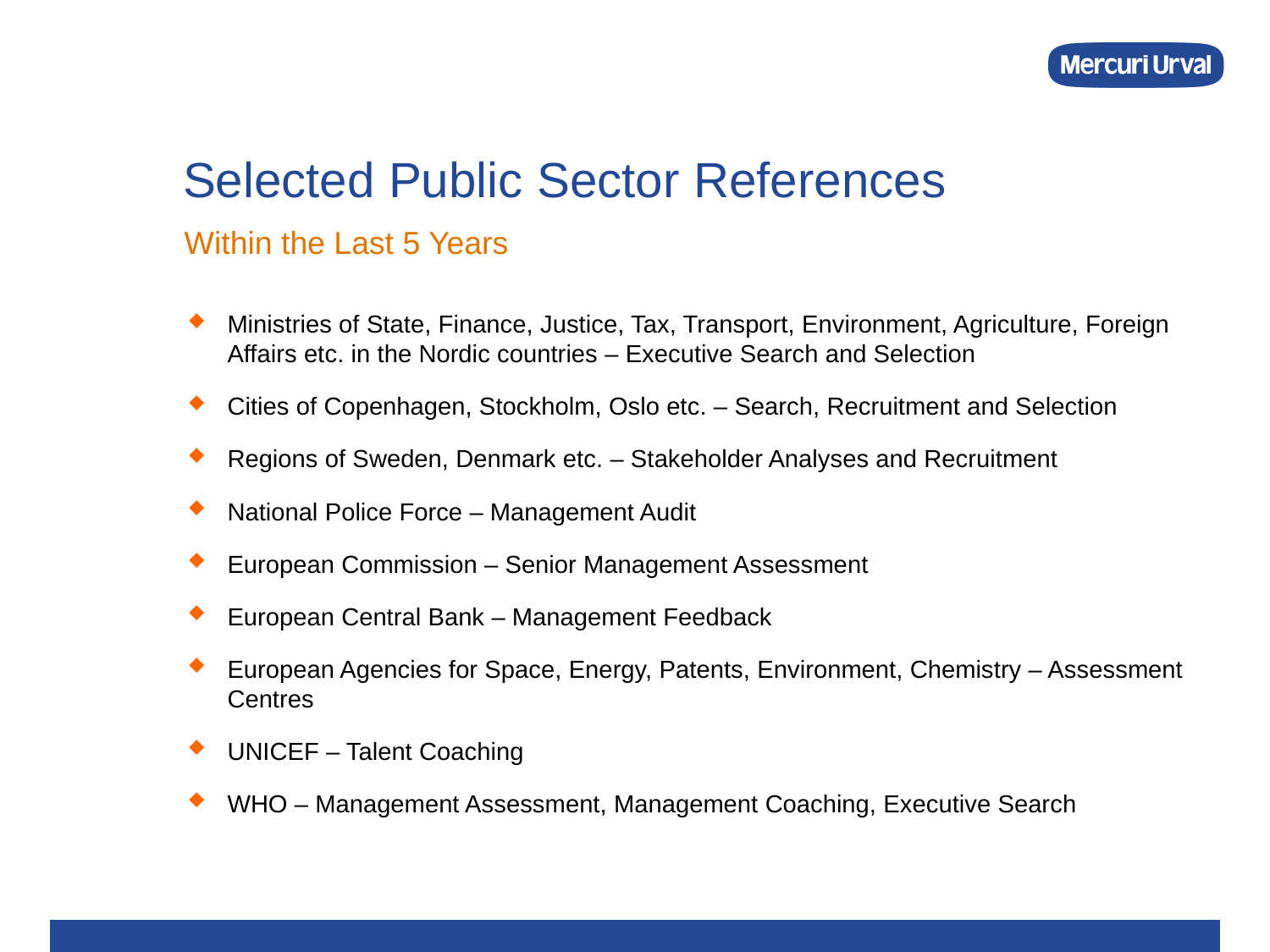

# Selected Public Sector References
Within the Last 5 Years

Ministries of State, Finance, Justice, Tax, Transport, Environment, Agriculture, Foreign Affairs etc. in the Nordic countries – Executive Search and Selection
Cities of Copenhagen, Stockholm, Oslo etc. – Search, Recruitment and Selection
Regions of Sweden, Denmark etc. – Stakeholder Analyses and Recruitment
National Police Force – Management Audit
European Commission – Senior Management Assessment
European Central Bank – Management Feedback
European Agencies for Space, Energy, Patents, Environment, Chemistry – Assessment Centres
UNICEF – Talent Coaching
WHO – Management Assessment, Management Coaching, Executive Search